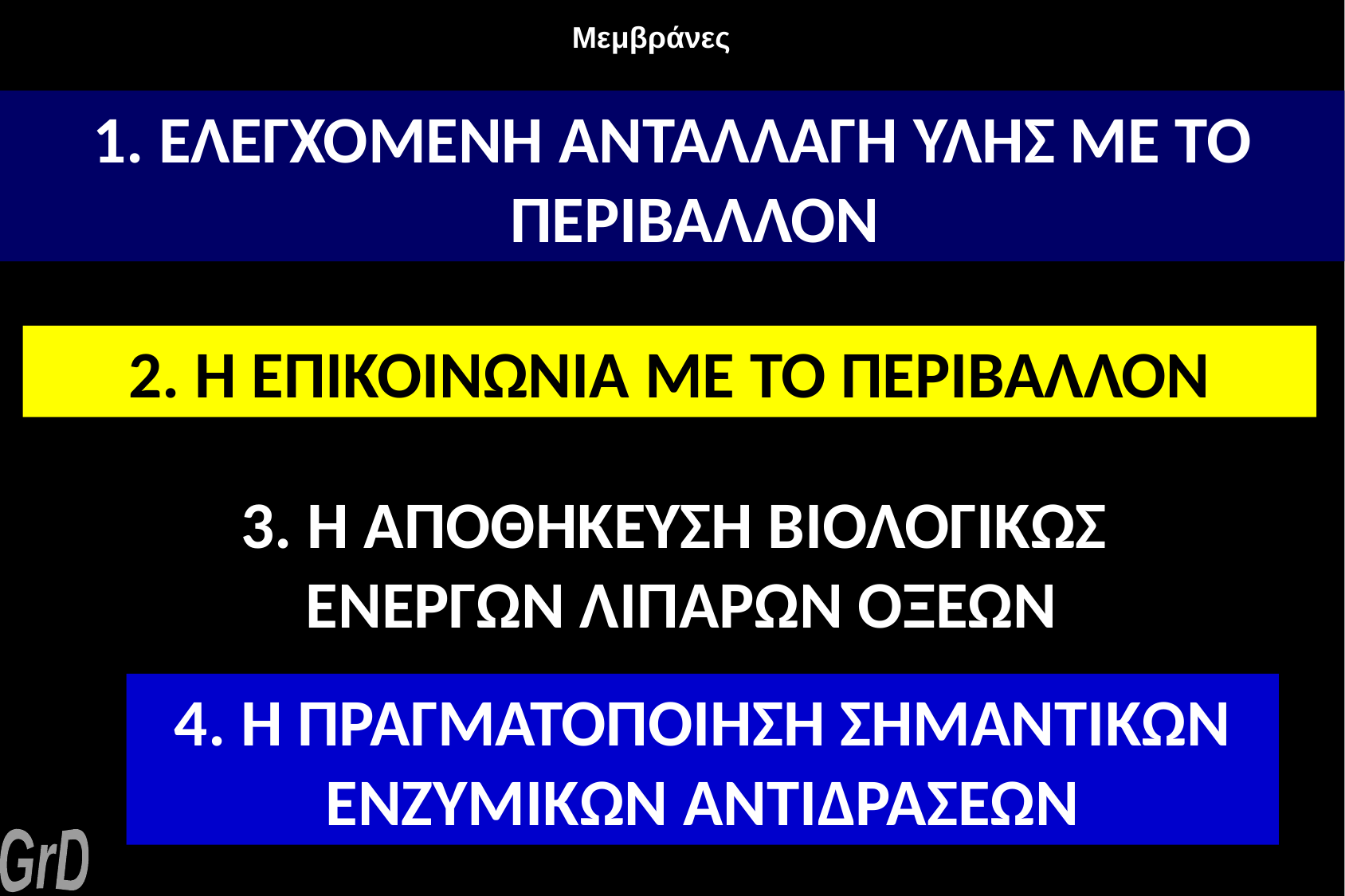

Μεμβράνες
 ΕΛΕΓΧΟΜΕΝΗ ΑΝΤΑΛΛΑΓΗ ΥΛΗΣ ΜΕ ΤΟ ΠΕΡΙΒΑΛΛΟΝ
2. Η ΕΠΙΚΟΙΝΩΝΙΑ ΜΕ ΤΟ ΠΕΡΙΒΑΛΛΟΝ
3. Η ΑΠΟΘΗΚΕΥΣΗ ΒΙΟΛΟΓΙΚΩΣ
 ΕΝΕΡΓΩΝ ΛΙΠΑΡΩΝ ΟΞΕΩΝ
4. Η ΠΡΑΓΜΑΤΟΠΟΙΗΣΗ ΣΗΜΑΝΤΙΚΩΝ ΕΝΖΥΜΙΚΩΝ ΑΝΤΙΔΡΑΣΕΩΝ
GrD